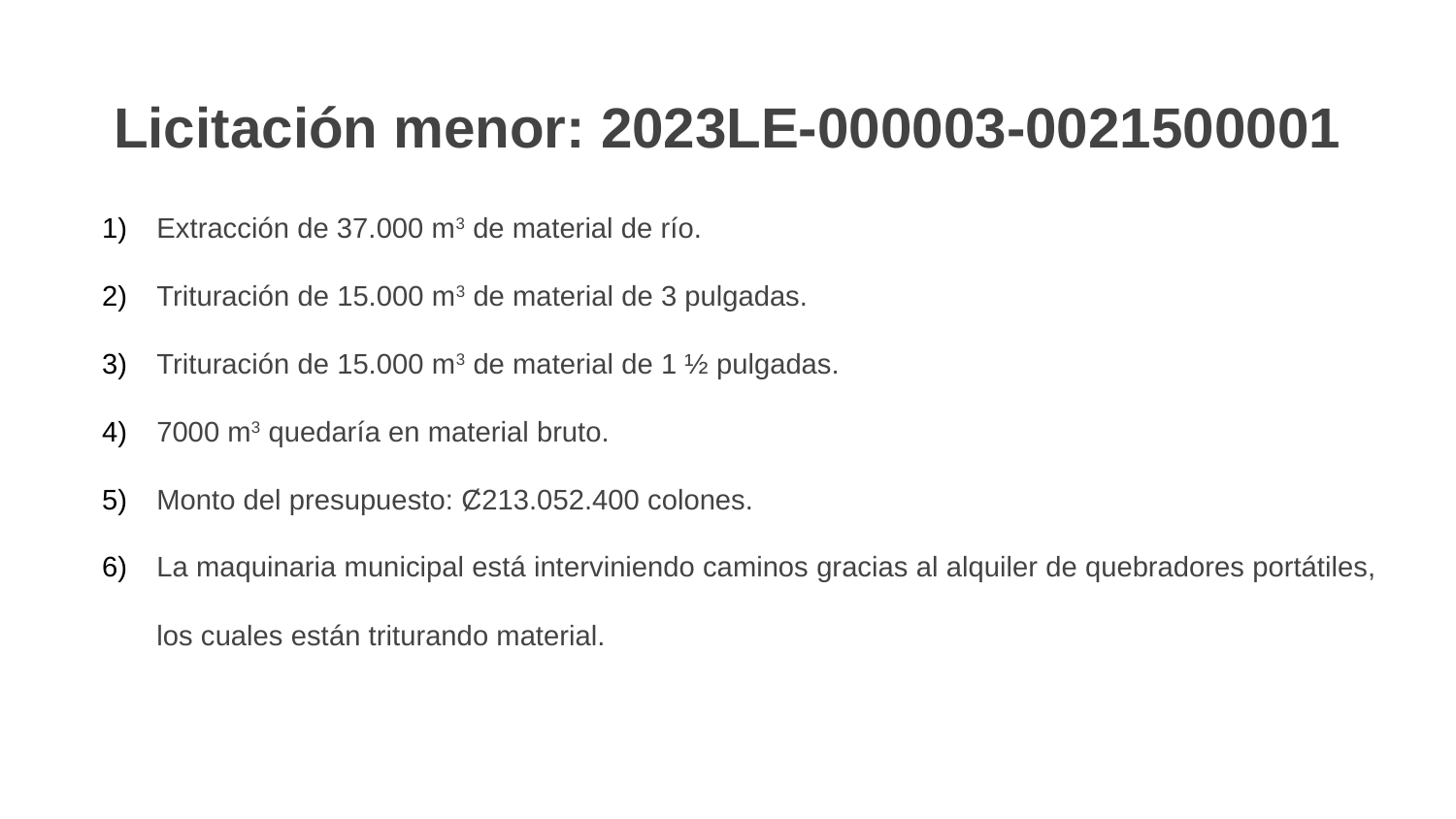

# Licitación menor: 2023LE-000003-0021500001
Extracción de 37.000 m3 de material de río.
Trituración de 15.000 m3 de material de 3 pulgadas.
Trituración de 15.000 m3 de material de 1 ½ pulgadas.
7000 m3 quedaría en material bruto.
Monto del presupuesto: Ȼ213.052.400 colones.
La maquinaria municipal está interviniendo caminos gracias al alquiler de quebradores portátiles, los cuales están triturando material.